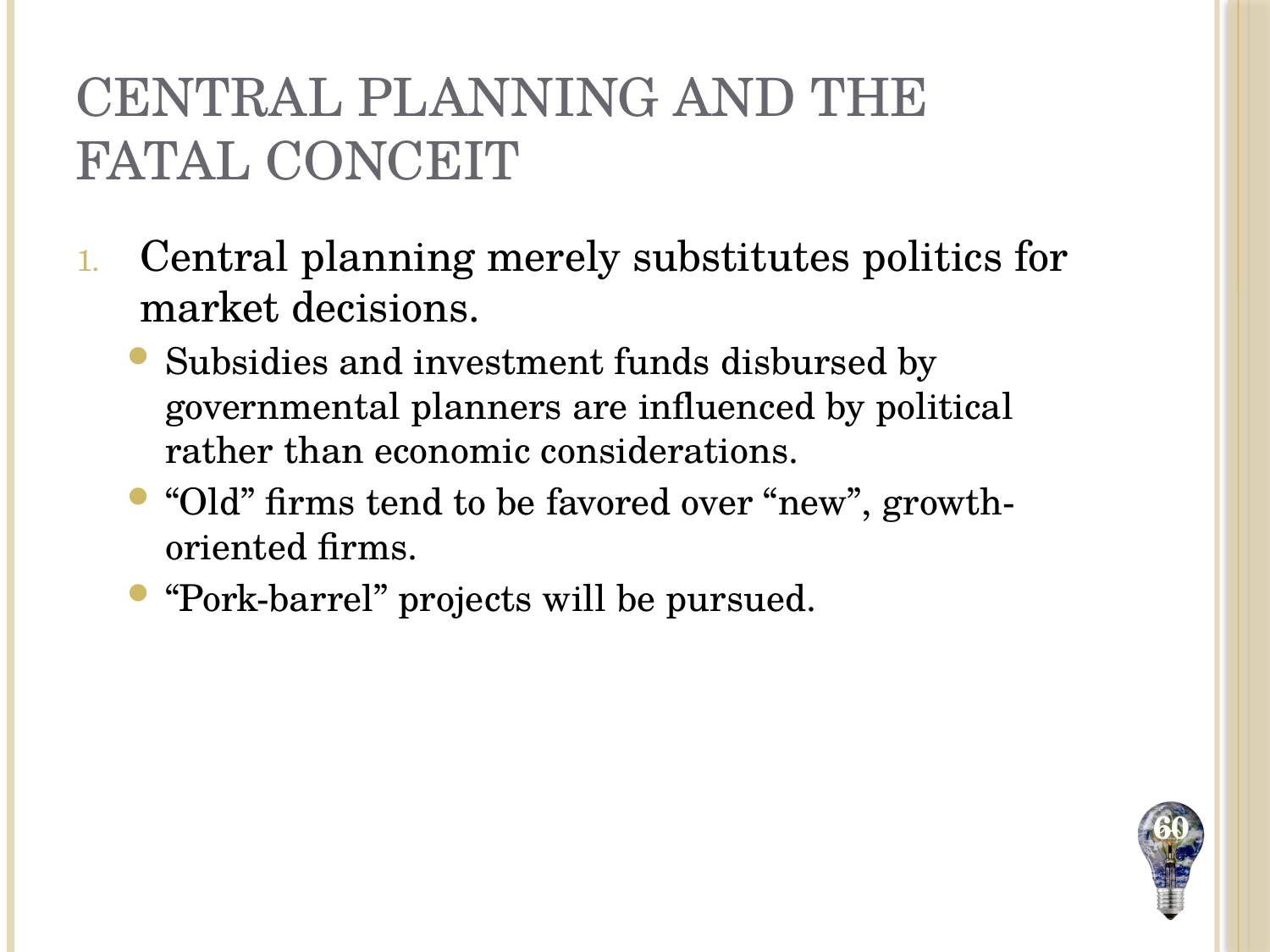

# Central Planning and the Fatal Conceit
Central planning merely substitutes politics for market decisions.
Subsidies and investment funds disbursed by governmental planners are influenced by political rather than economic considerations.
“Old” firms tend to be favored over “new”, growth-oriented firms.
“Pork-barrel” projects will be pursued.
60